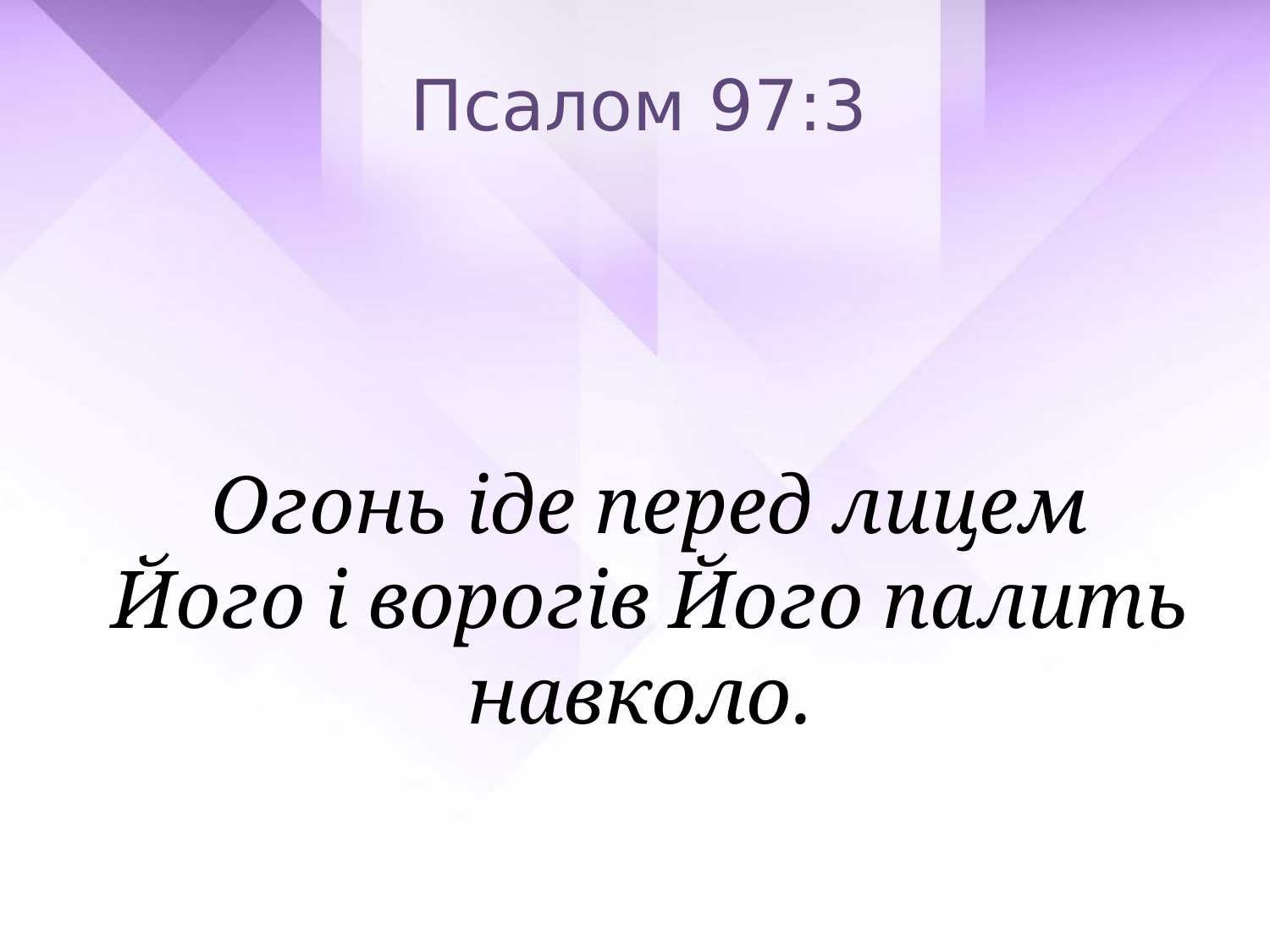

Псалом 97:3

Огонь іде перед лицем
Його і ворогів Його палить навколо.